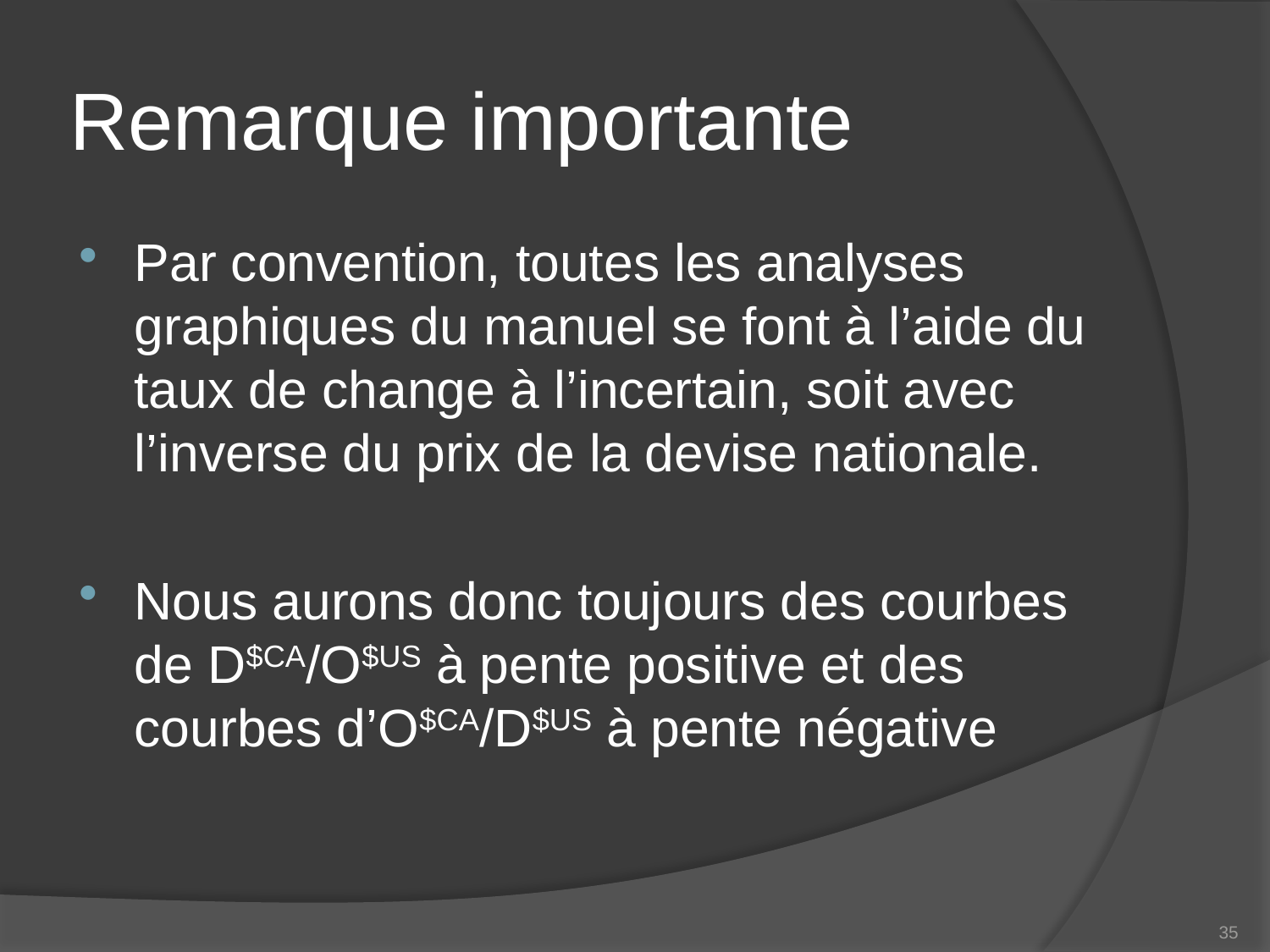

# Remarque importante
Par convention, toutes les analyses graphiques du manuel se font à l’aide du taux de change à l’incertain, soit avec l’inverse du prix de la devise nationale.

Nous aurons donc toujours des courbes de D$CA/O$US à pente positive et des courbes d’O$CA/D$US à pente négative
35